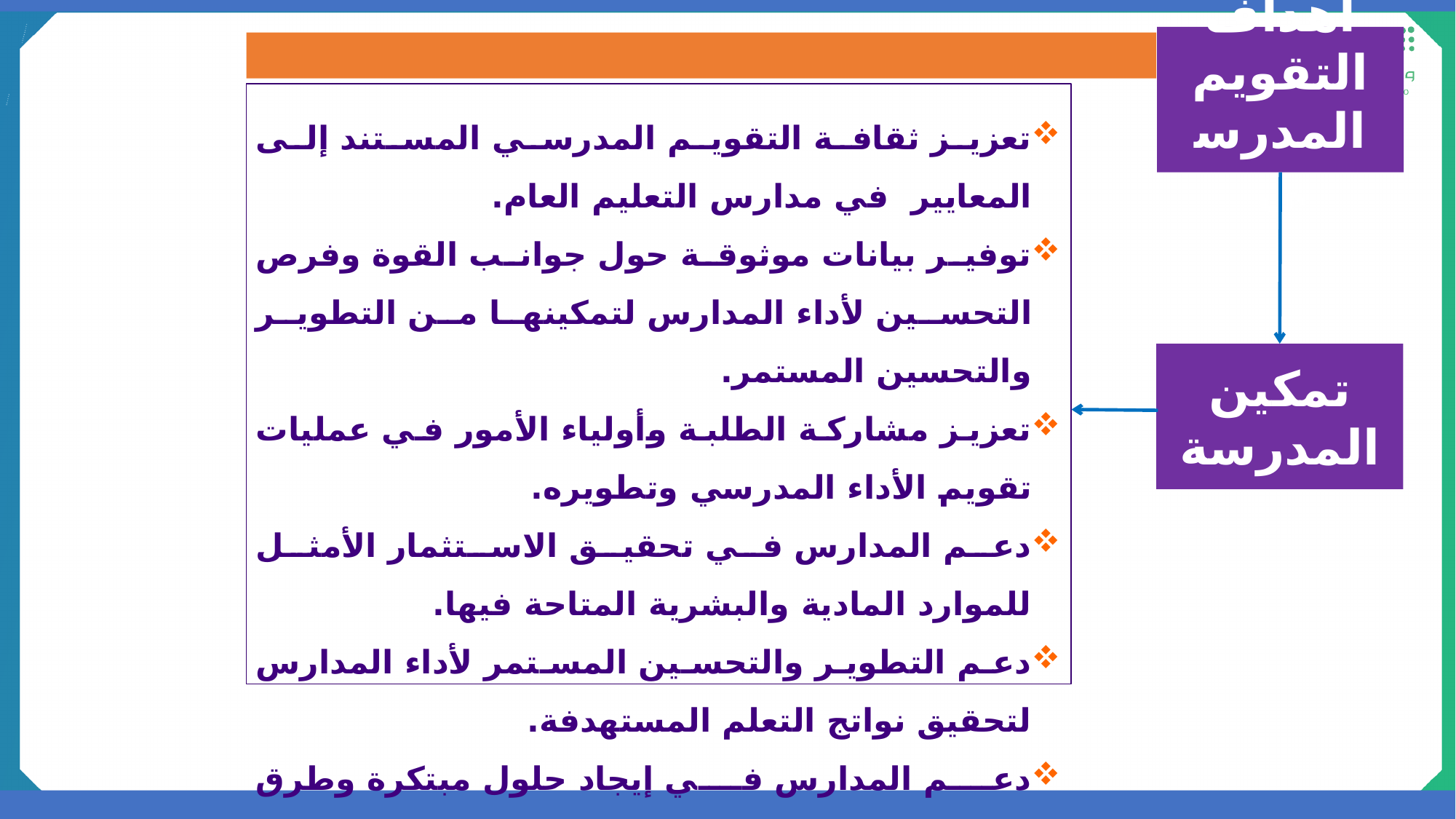

أهداف التقويم المدرسي

تعزيز ثقافة التقويم المدرسي المستند إلى المعايير  في مدارس التعليم العام.
توفير بيانات موثوقة حول جوانب القوة وفرص التحسين لأداء المدارس لتمكينها من التطوير والتحسين المستمر.
تعزيز مشاركة الطلبة وأولياء الأمور في عمليات تقويم الأداء المدرسي وتطويره.
دعم المدارس في تحقيق الاستثمار الأمثل للموارد المادية والبشرية المتاحة فيها.
دعم التطوير والتحسين المستمر لأداء المدارس لتحقيق نواتج التعلم المستهدفة.
دعم المدارس في إيجاد حلول مبتكرة وطرق إبداعية لتلبية احتياجاتها ومعالجة مشكلاتها.
 توفير بيانات موثوقة وشاملة عن أداء المدارس بأنواعها للمستفيدين. تساعد في اتخاذ القرارات وإدارة نظام التعليم بفاعلية.
تمكين المدرسة